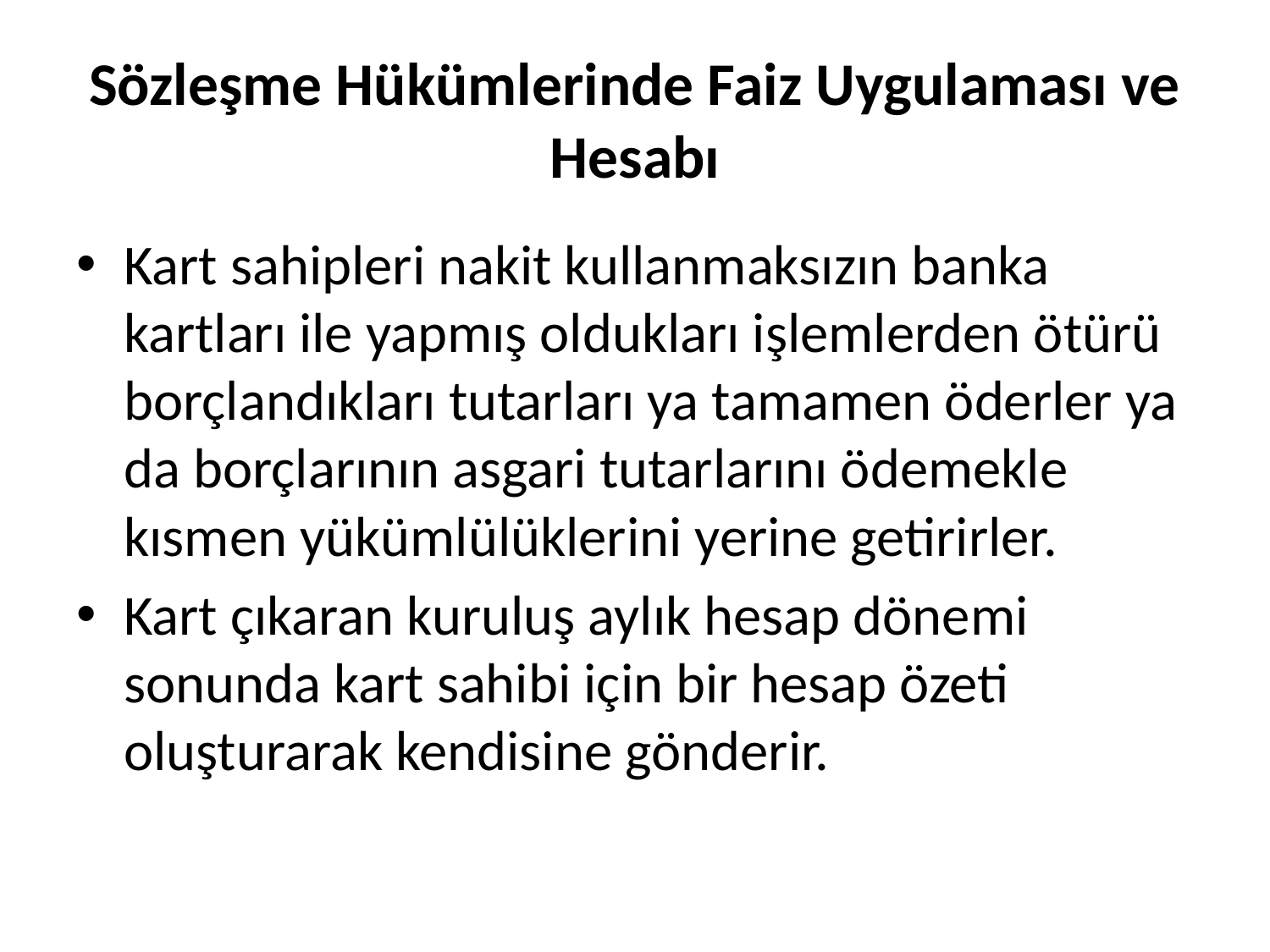

# Sözleşme Hükümlerinde Faiz Uygulaması ve Hesabı
Kart sahipleri nakit kullanmaksızın banka kartları ile yapmış oldukları işlemlerden ötürü borçlandıkları tutarları ya tamamen öderler ya da borçlarının asgari tutarlarını ödemekle kısmen yükümlülüklerini yerine getirirler.
Kart çıkaran kuruluş aylık hesap dönemi sonunda kart sahibi için bir hesap özeti oluşturarak kendisine gönderir.